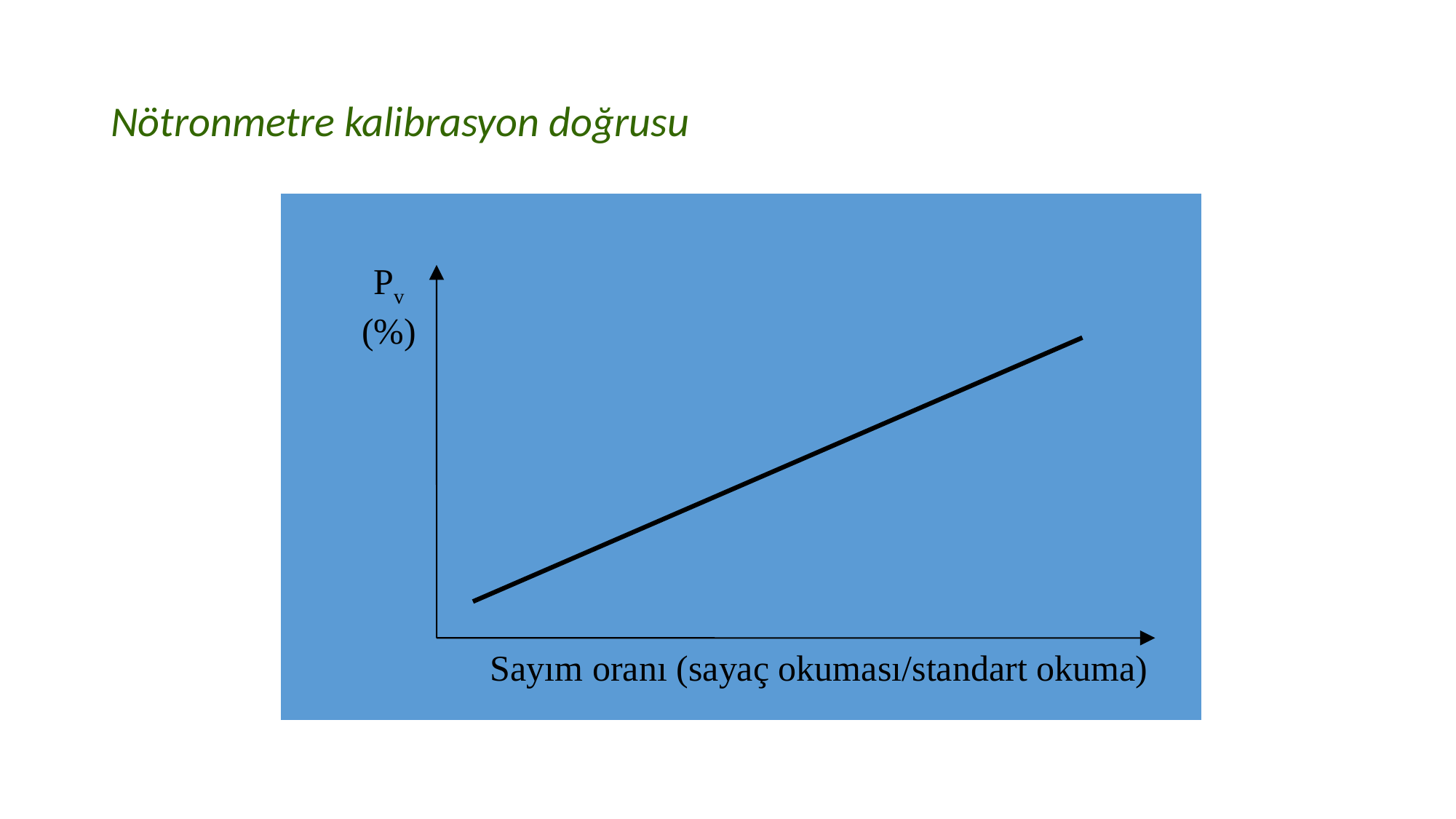

# Nötronmetre kalibrasyon doğrusu

Pv
(%)

Sayım oranı (sayaç okuması/standart okuma)